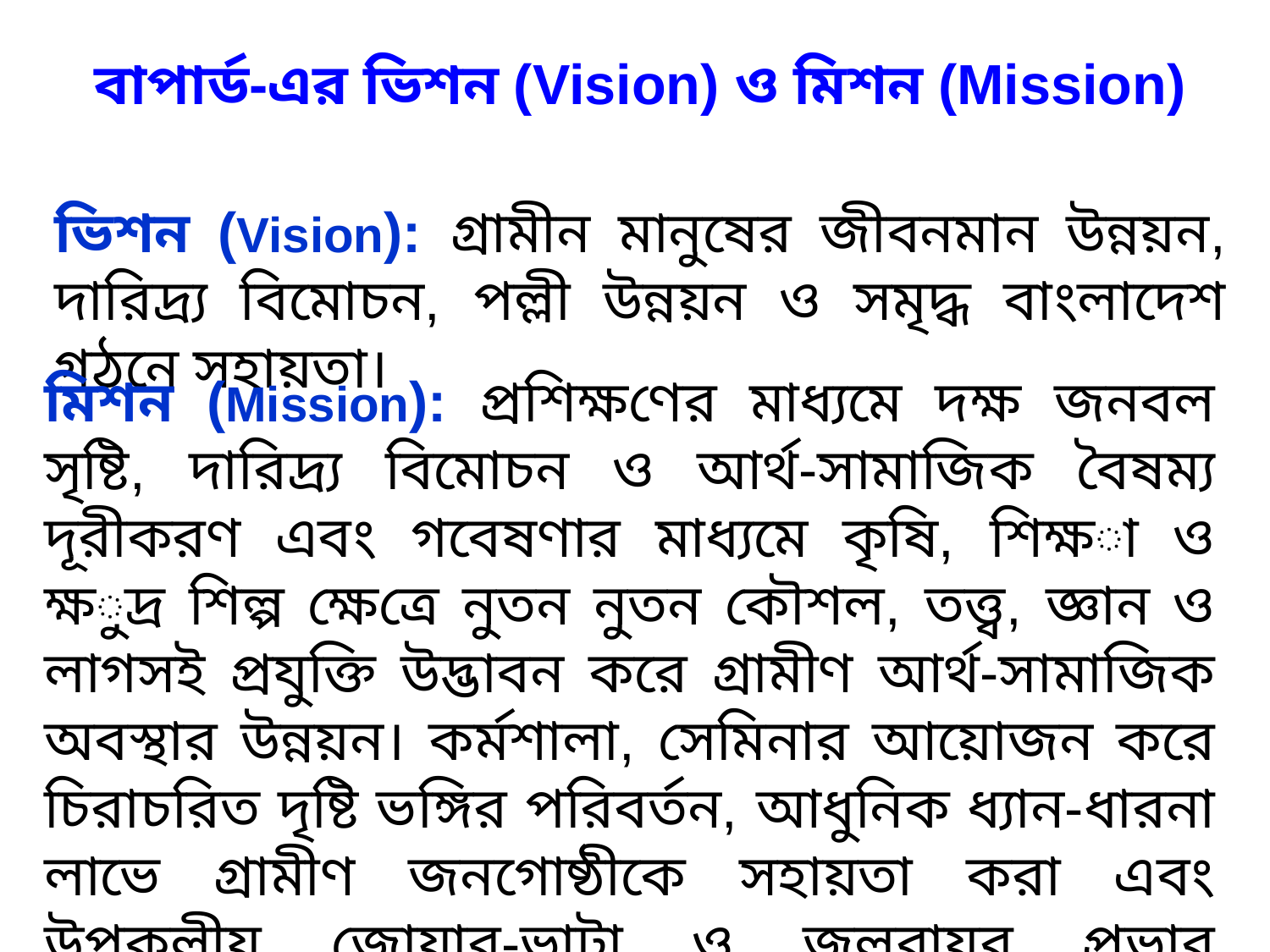

বাপার্ড-এর ভিশন (Vision) ও মিশন (Mission)
ভিশন (Vision): গ্রামীন মানুষের জীবনমান উন্নয়ন, দারিদ্র্য বিমোচন, পল্লী উন্নয়ন ও সমৃদ্ধ বাংলাদেশ গঠনে সহায়তা।
মিশন (Mission): প্রশিক্ষণের মাধ্যমে দক্ষ জনবল সৃষ্টি, দারিদ্র্য বিমোচন ও আর্থ-সামাজিক বৈষম্য দূরীকরণ এবং গবেষণার মাধ্যমে কৃষি, শিক্ষা ও ক্ষুদ্র শিল্প ক্ষেত্রে নুতন নুতন কৌশল, তত্ত্ব, জ্ঞান ও লাগসই প্রযুক্তি উদ্ভাবন করে গ্রামীণ আর্থ-সামাজিক অবস্থার উন্নয়ন। কর্মশালা, সেমিনার আয়োজন করে চিরাচরিত দৃষ্টি ভঙ্গির পরিবর্তন, আধুনিক ধ্যান-ধারনা লাভে গ্রামীণ জনগোষ্ঠীকে সহায়তা করা এবং উপকূলীয় জোয়ার-ভাটা ও জলবায়ুর প্রভাব বিবেচনায় রেখে টেকসই উন্নয়নের লক্ষ্যে উন্নত ও আধুনিক কৃষি প্রযুক্তি হস্তান্তর।